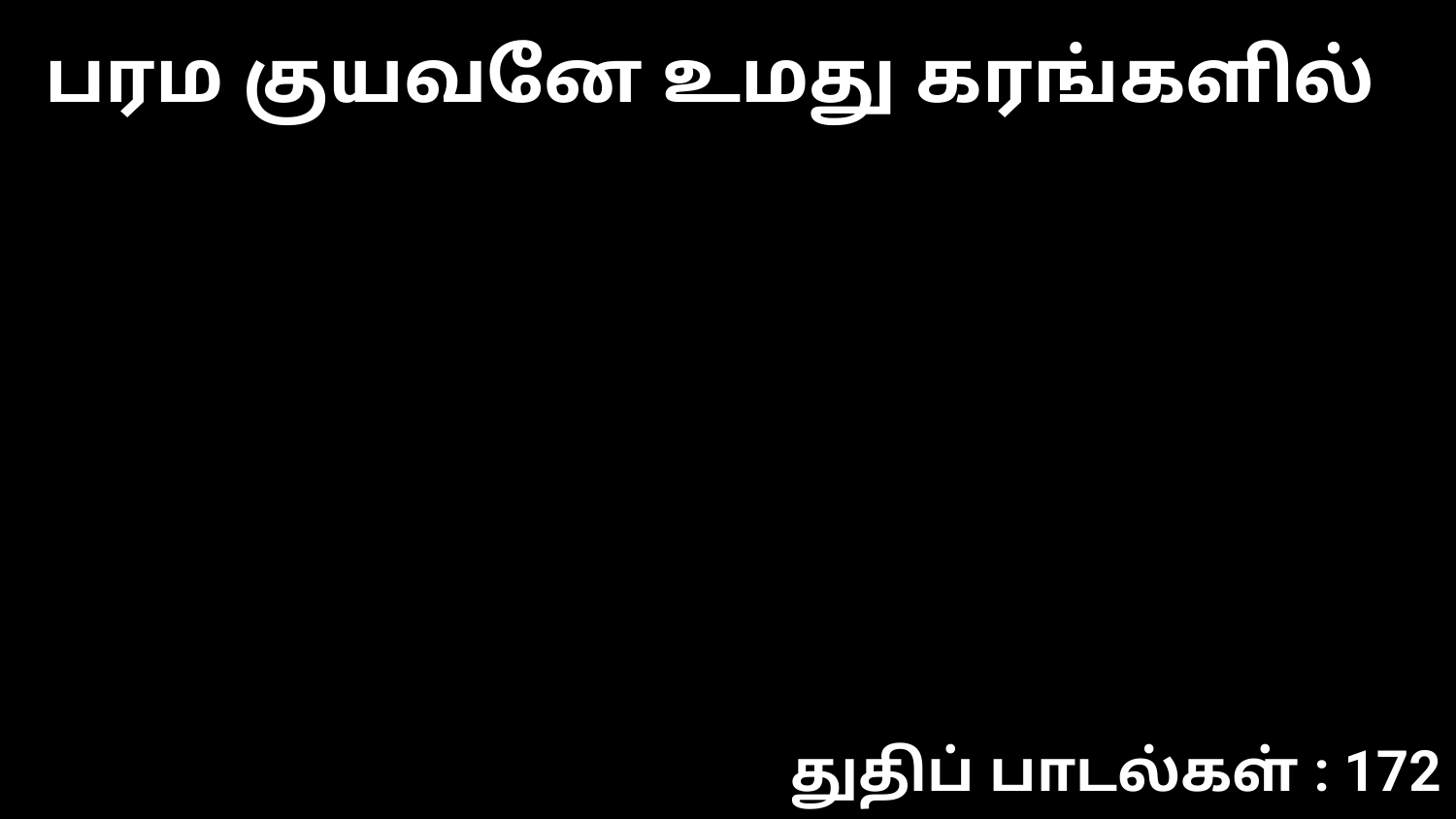

பரம குயவனே உமது கரங்களில்
துதிப் பாடல்கள் : 172